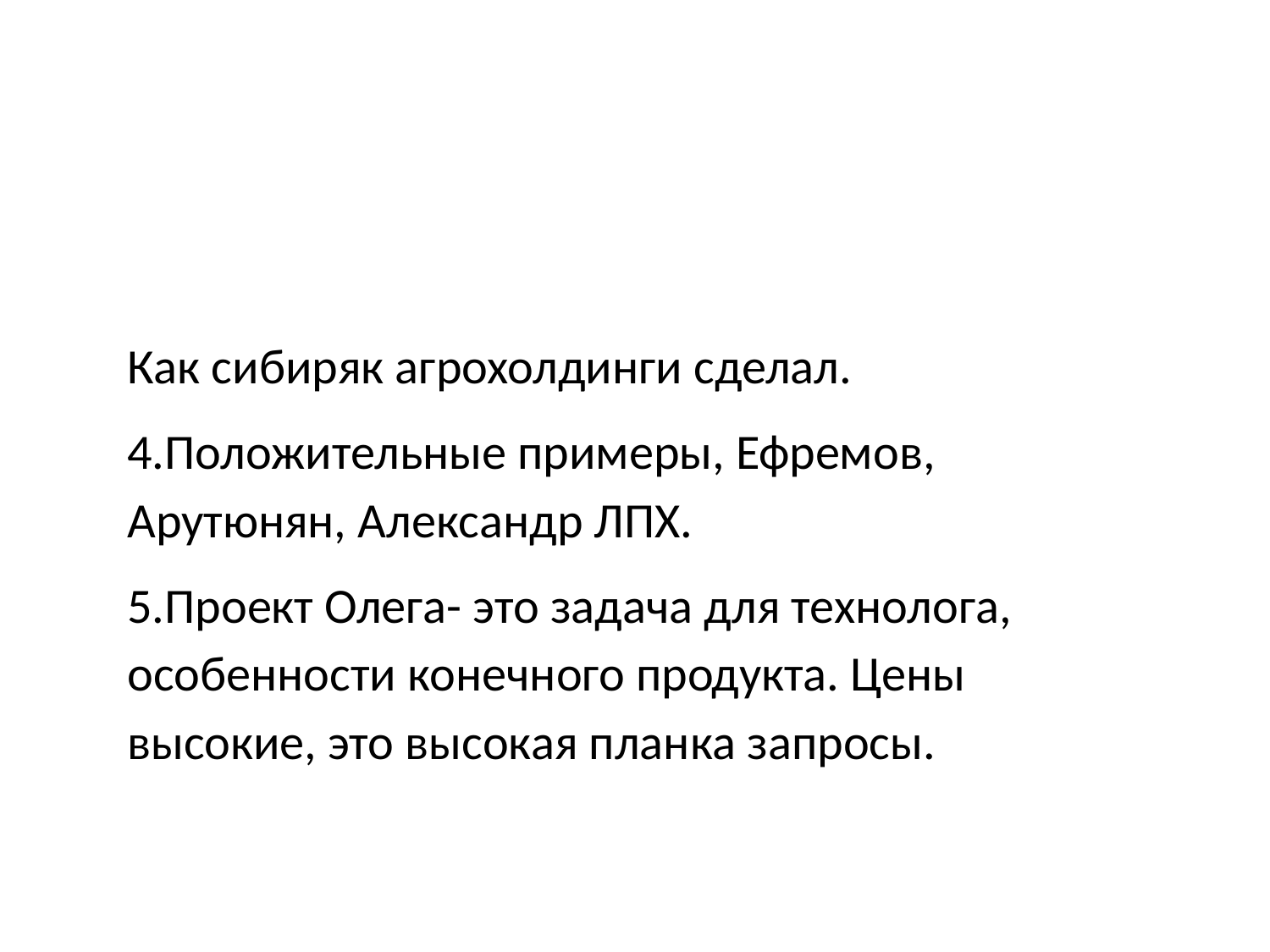

Как сибиряк агрохолдинги сделал.
4.Положительные примеры, Ефремов, Арутюнян, Александр ЛПХ.
5.Проект Олега- это задача для технолога, особенности конечного продукта. Цены высокие, это высокая планка запросы.